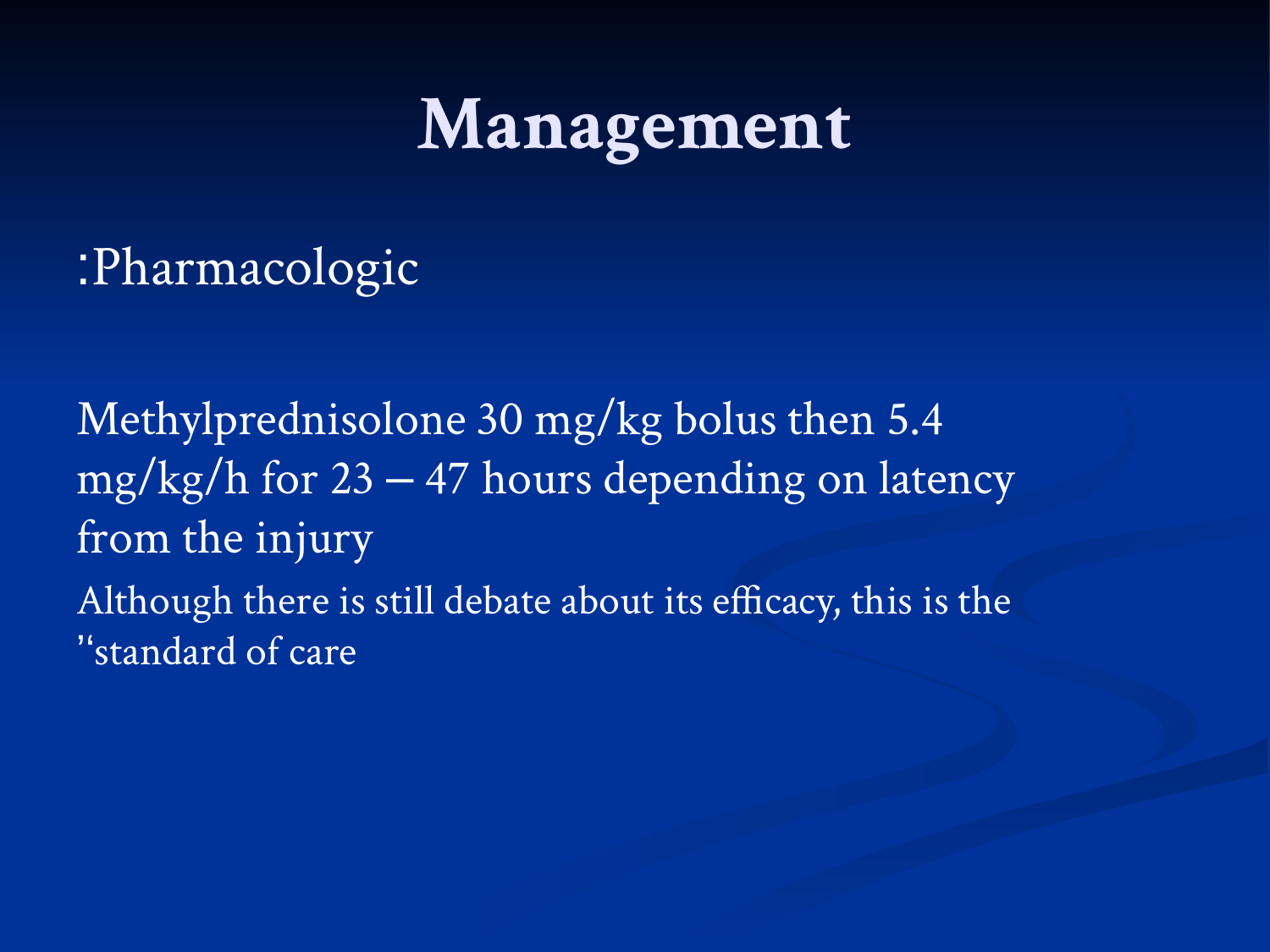

# Management
Pharmacologic:

Methylprednisolone 30 mg/kg bolus then 5.4 mg/kg/h for 23 – 47 hours depending on latency from the injury
Although there is still debate about its efficacy, this is the ‘standard of care’